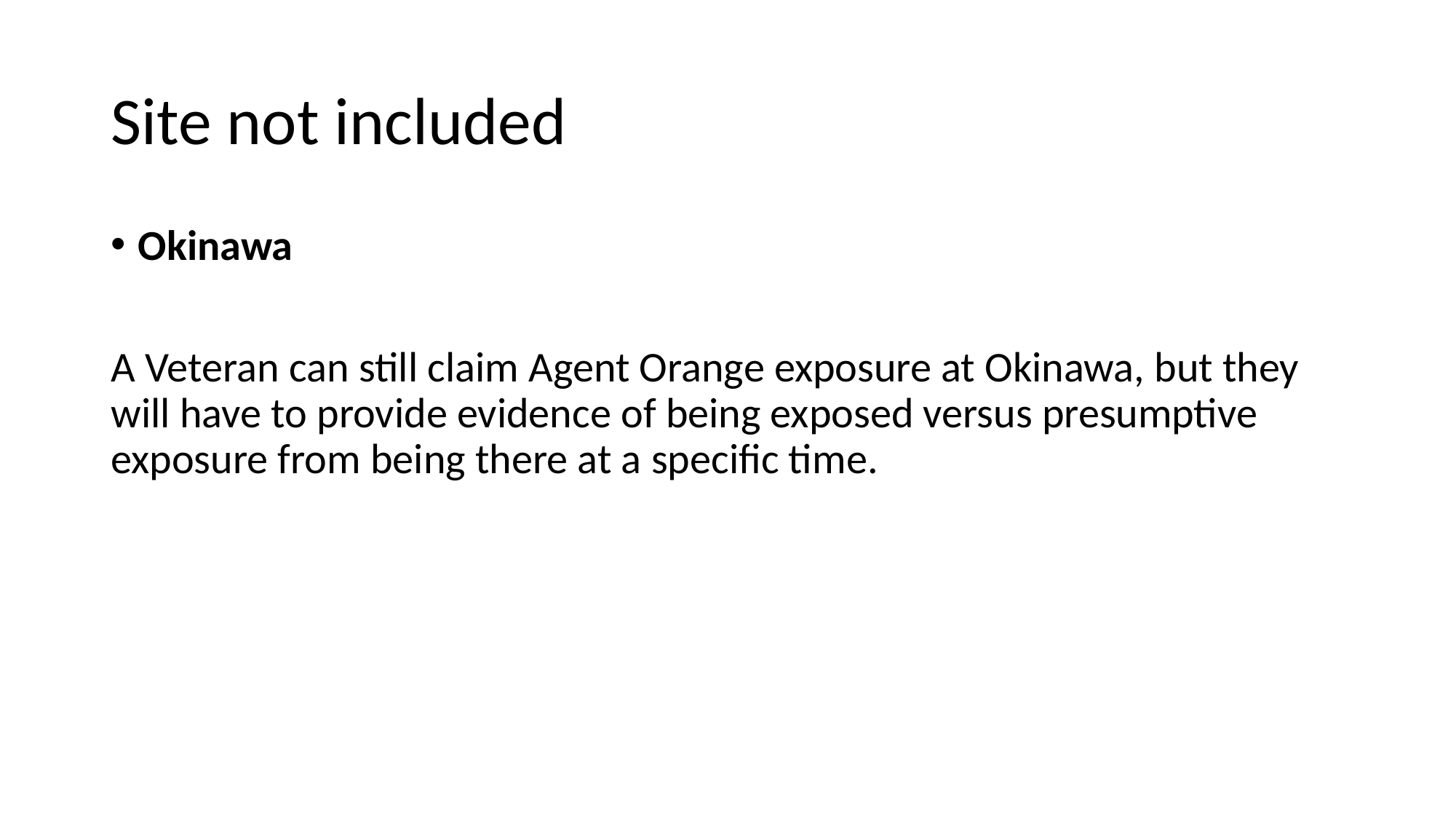

# Site not included
Okinawa

A Veteran can still claim Agent Orange exposure at Okinawa, but they will have to provide evidence of being exposed versus presumptive exposure from being there at a specific time.